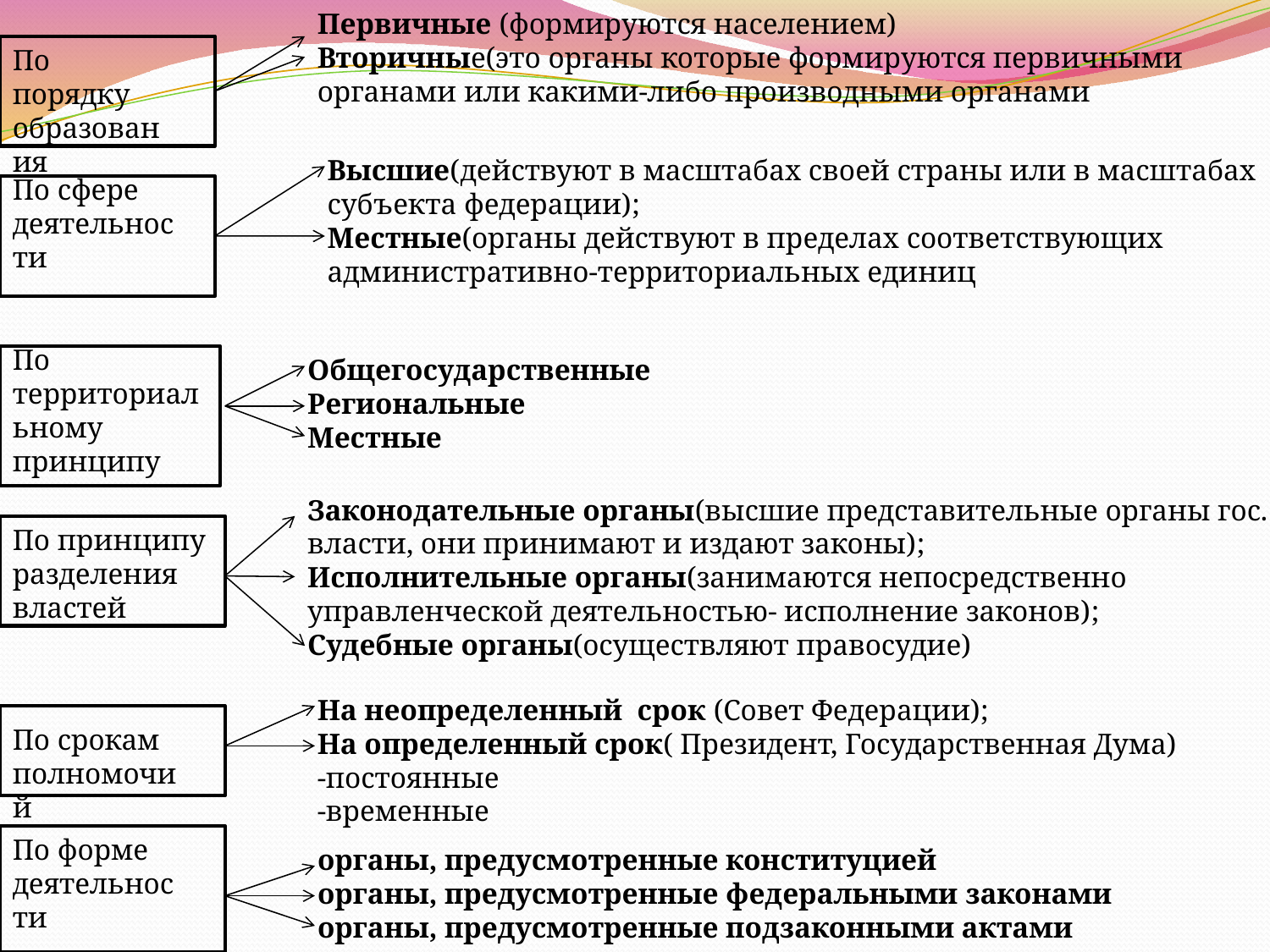

Первичные (формируются населением)
Вторичные(это органы которые формируются первичными органами или какими-либо производными органами
По порядку образования

Высшие(действуют в масштабах своей страны или в масштабах субъекта федерации);
Местные(органы действуют в пределах соответствующих административно-территориальных единиц
По сфере деятельности

По территориальному принципу

Общегосударственные
Региональные
Местные

Законодательные органы(высшие представительные органы гос. власти, они принимают и издают законы);
Исполнительные органы(занимаются непосредственно управленческой деятельностью- исполнение законов);
Судебные органы(осуществляют правосудие)
По принципу разделения властей

На неопределенный  срок (Совет Федерации);
На определенный срок( Президент, Государственная Дума)
-постоянные
-временные

По срокам полномочий
По форме деятельности

органы, предусмотренные конституцией
органы, предусмотренные федеральными законами
органы, предусмотренные подзаконными актами